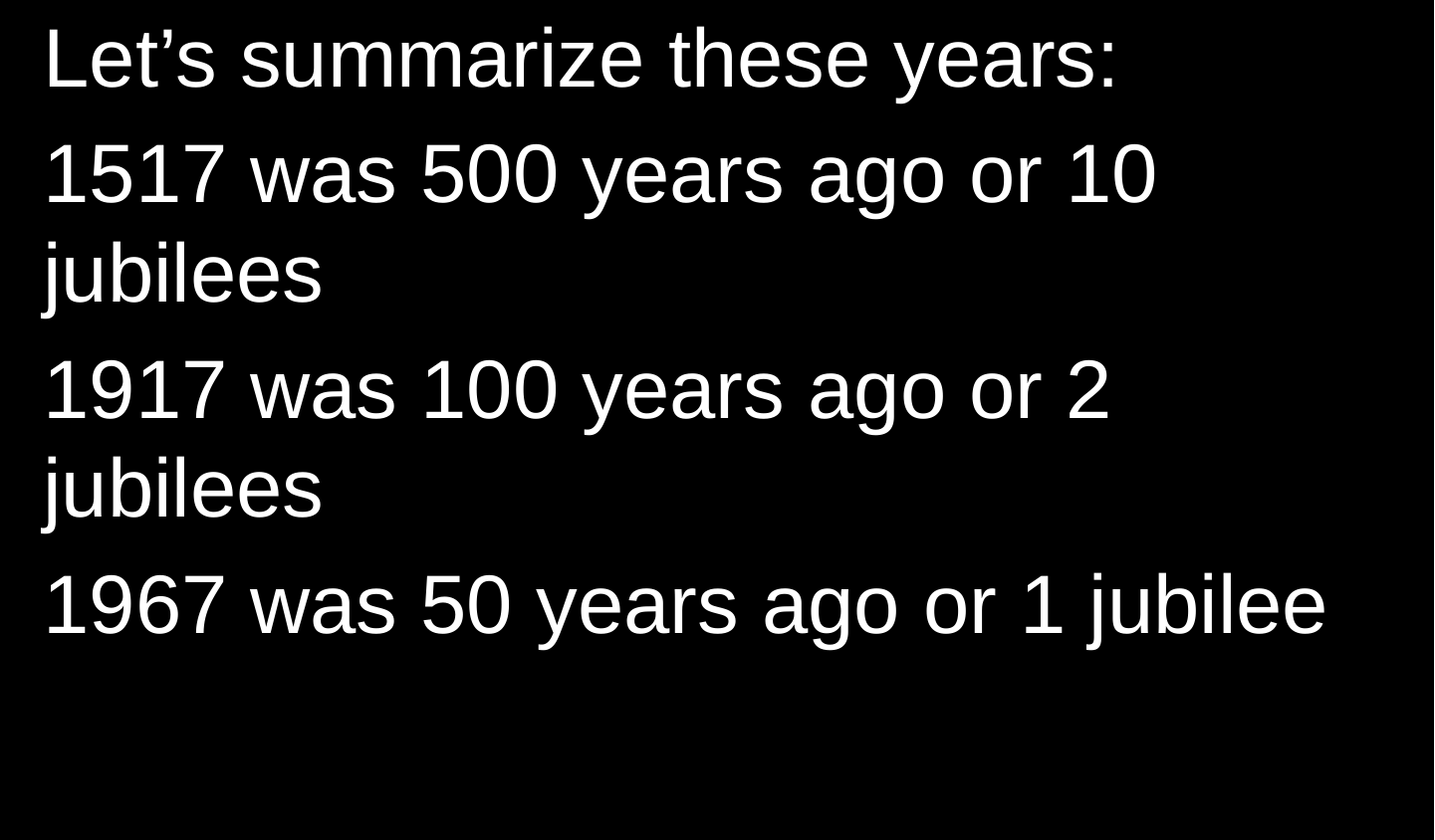

Let’s summarize these years:
1517 was 500 years ago or 10 jubilees
1917 was 100 years ago or 2 jubilees
1967 was 50 years ago or 1 jubilee